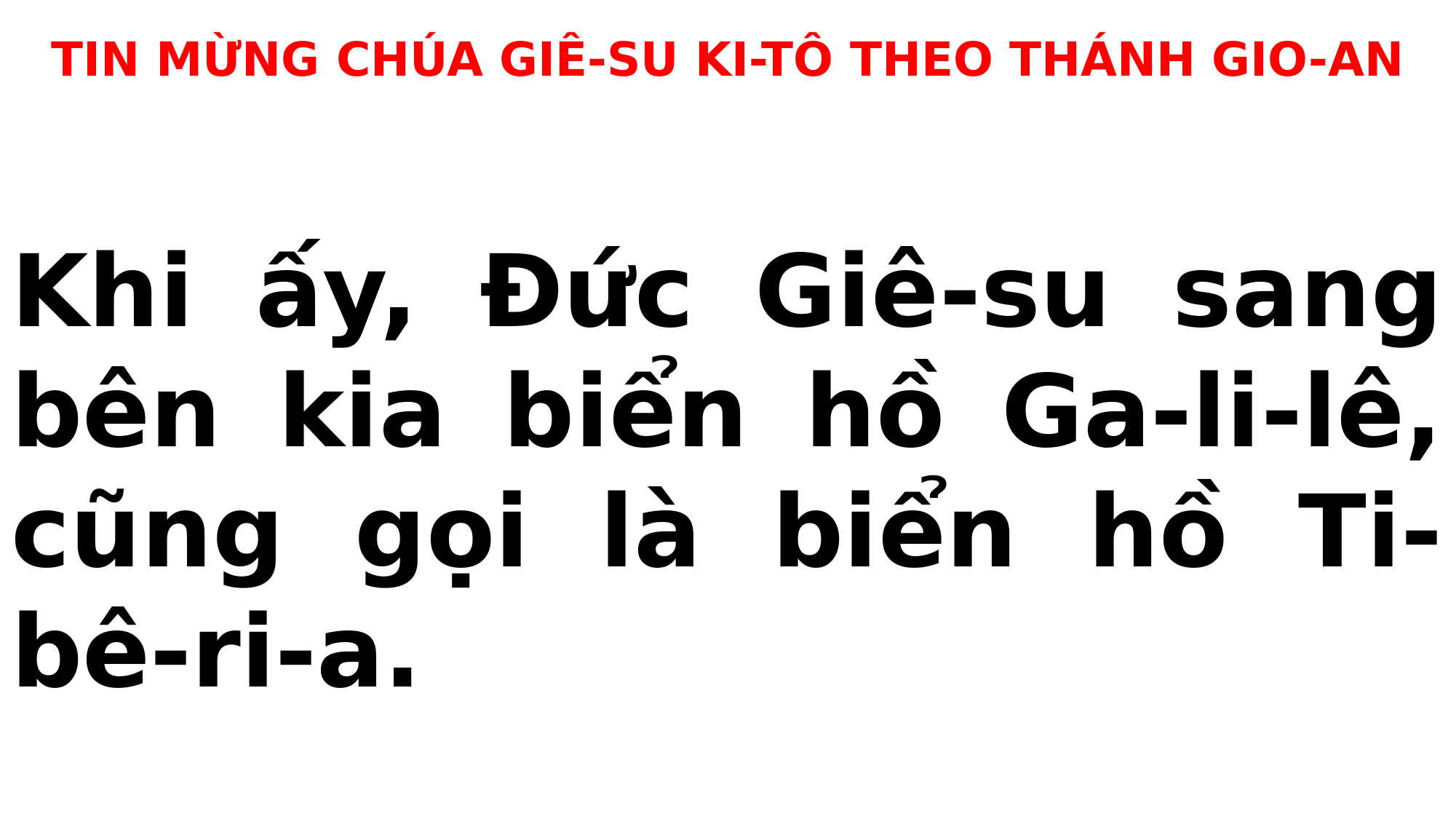

TIN MỪNG CHÚA GIÊ-SU KI-TÔ THEO THÁNH GIO-AN
Khi ấy, Đức Giê-su sang bên kia biển hồ Ga-li-lê, cũng gọi là biển hồ Ti-bê-ri-a.